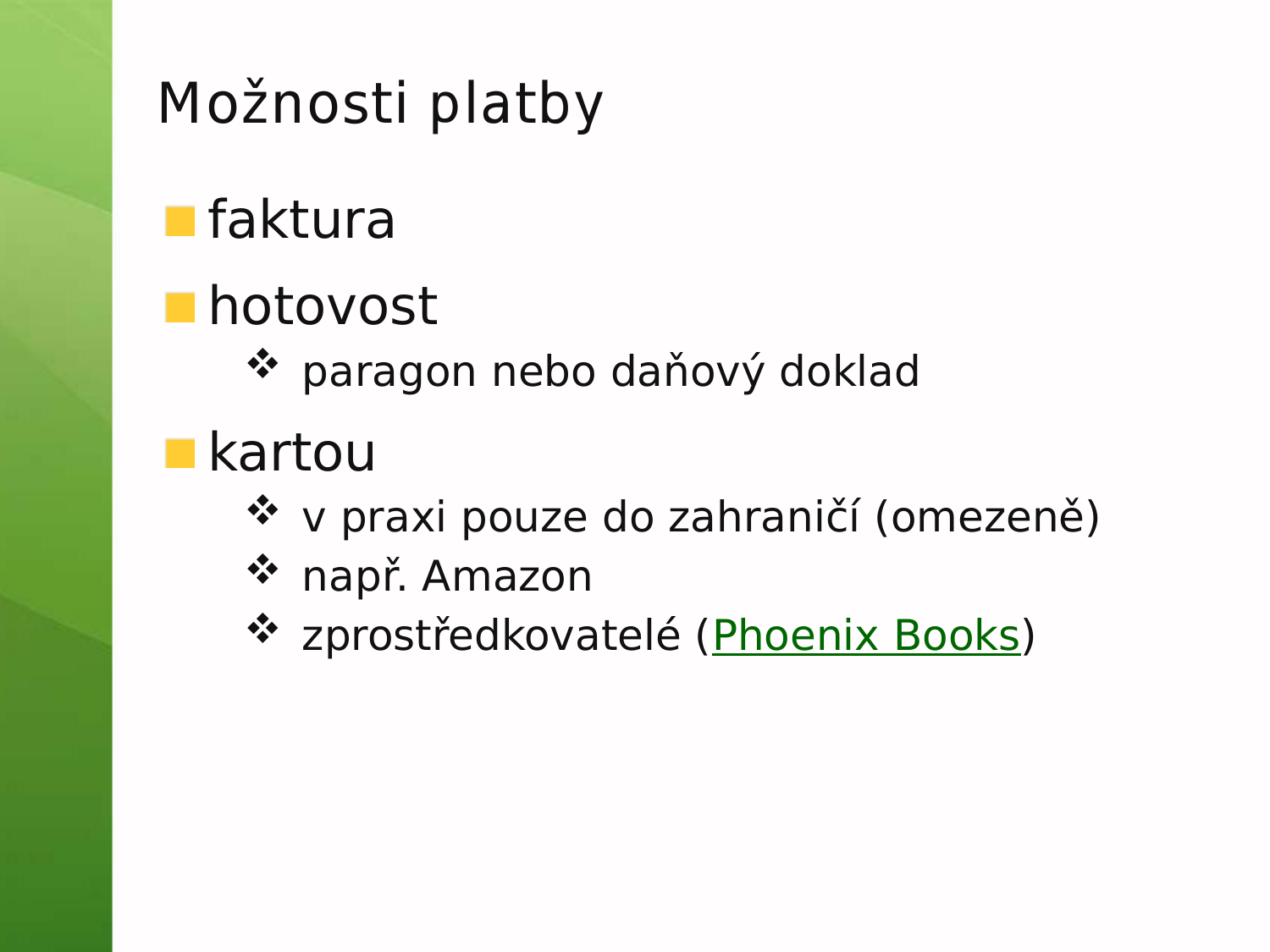

# Možnosti platby
faktura
hotovost
paragon nebo daňový doklad
kartou
v praxi pouze do zahraničí (omezeně)
např. Amazon
zprostředkovatelé (Phoenix Books)